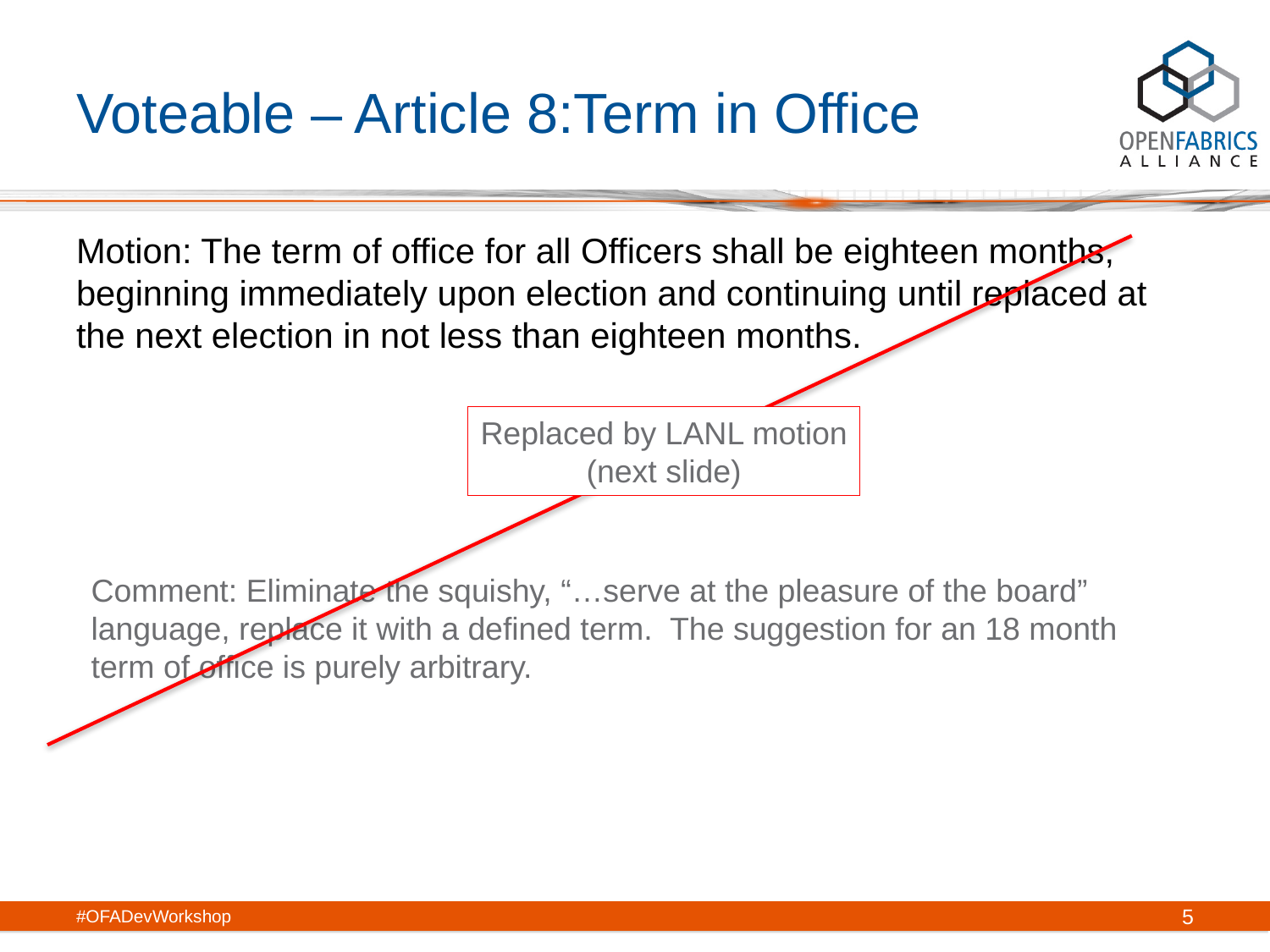

# Voteable – Article 8:Term in Office
Motion: The term of office for all Officers shall be eighteen months, beginning immediately upon election and continuing until replaced at the next election in not less than eighteen months.
Replaced by LANL motion
(next slide)
Comment: Eliminate the squishy, “…serve at the pleasure of the board” language, replace it with a defined term.  The suggestion for an 18 month term of office is purely arbitrary.
#OFADevWorkshop
5